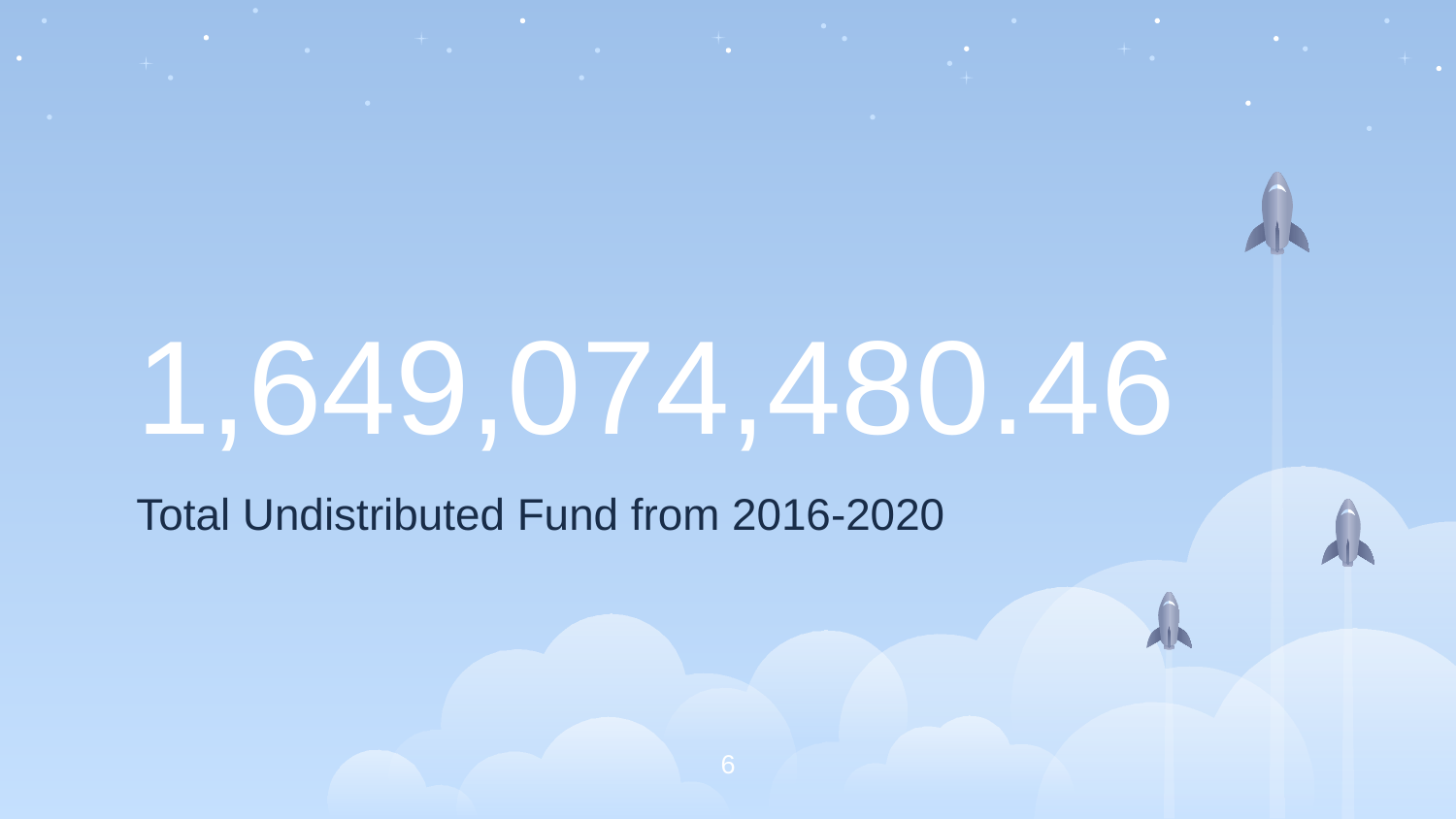

1,649,074,480.46
Total Undistributed Fund from 2016-2020
6